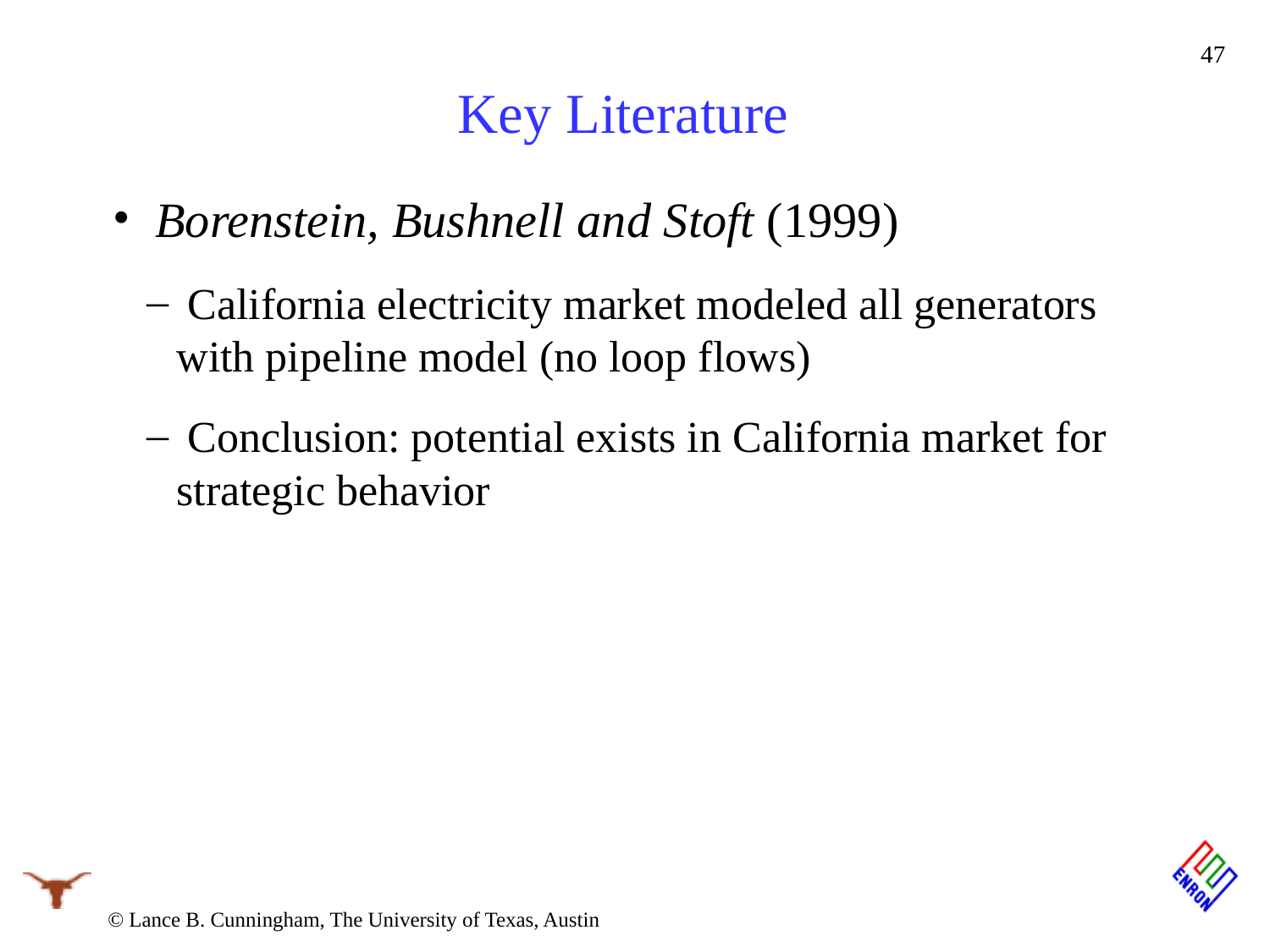

# Key Literature
47
 Borenstein, Bushnell and Stoft (1999)
 California electricity market modeled all generators with pipeline model (no loop flows)
 Conclusion: potential exists in California market for strategic behavior

© Lance B. Cunningham, The University of Texas, Austin